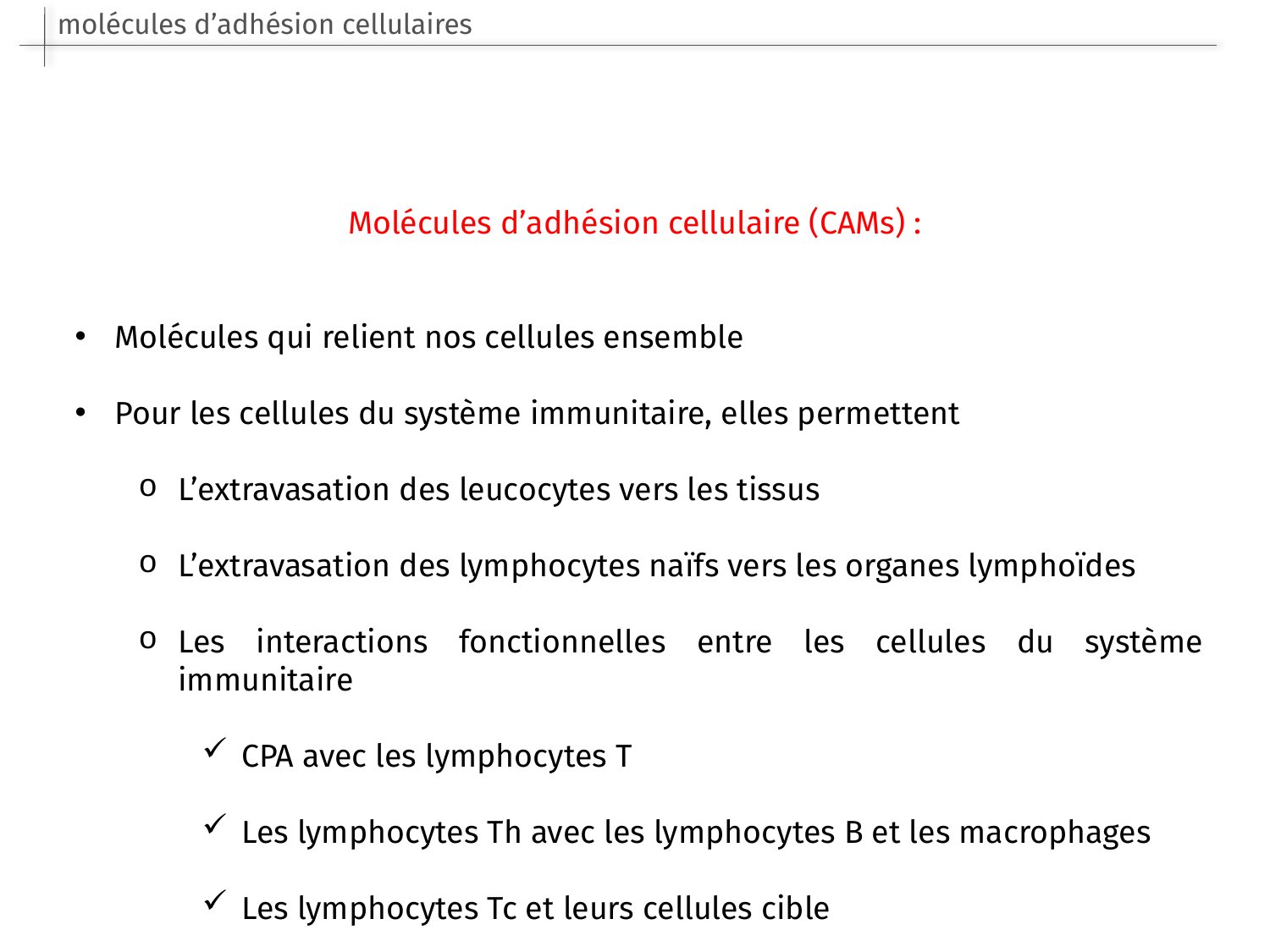

molécules d’adhésion cellulaires
Molécules d’adhésion cellulaire (CAMs) :

Molécules qui relient nos cellules ensemble

Pour les cellules du système immunitaire, elles permettent

L’extravasation des leucocytes vers les tissus

L’extravasation des lymphocytes naïfs vers les organes lymphoïdes

Les interactions fonctionnelles entre les cellules du système immunitaire

CPA avec les lymphocytes T

Les lymphocytes Th avec les lymphocytes B et les macrophages

Les lymphocytes Tc et leurs cellules cible